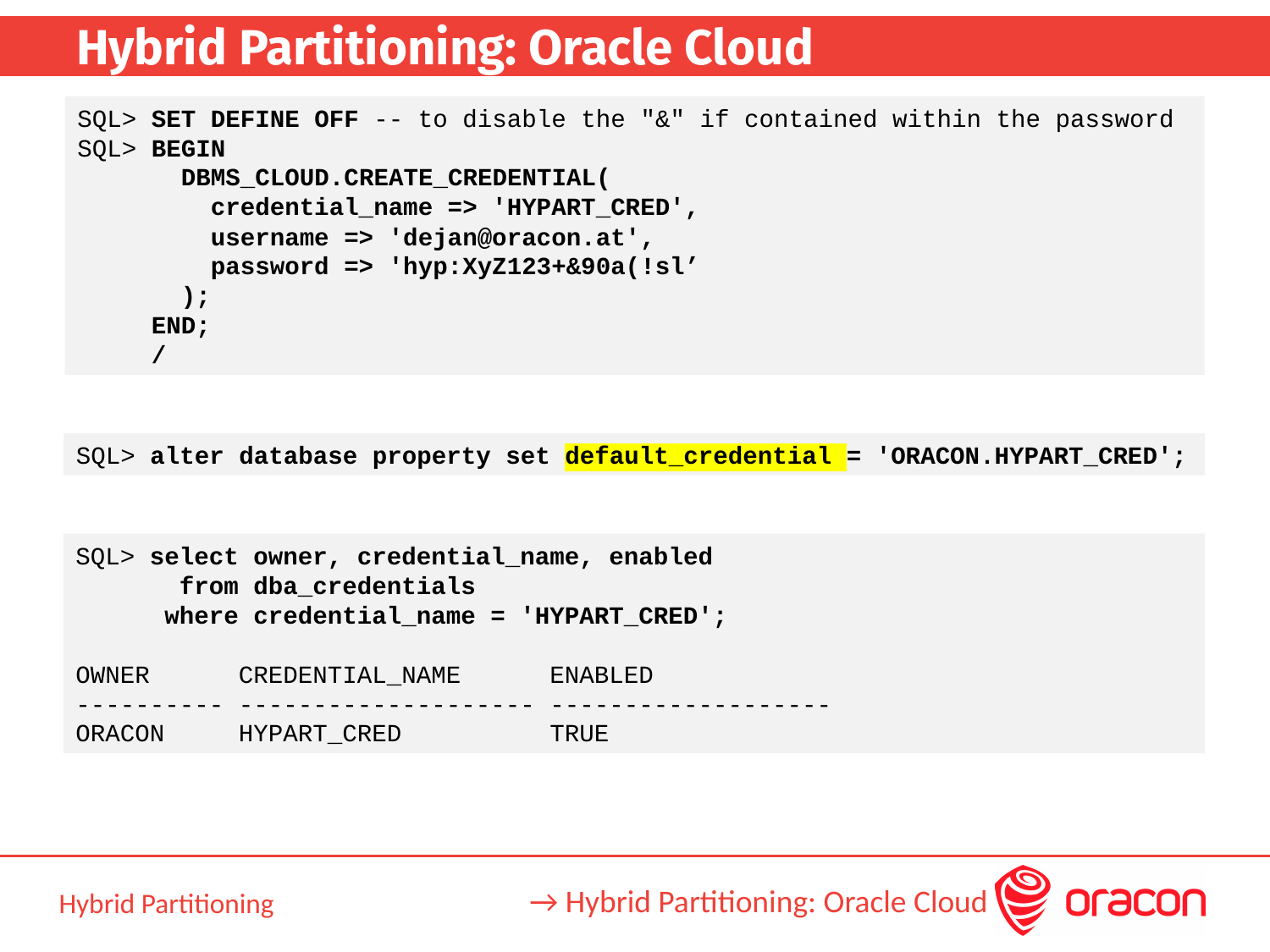

# Hybrid Partitioning: Oracle Cloud
SQL> SET DEFINE OFF -- to disable the "&" if contained within the password
SQL> BEGIN
       DBMS_CLOUD.CREATE_CREDENTIAL(
         credential_name => 'HYPART_CRED',
         username => 'dejan@oracon.at',
         password => 'hyp:XyZ123+&90a(!sl’
       );
     END;
     /
SQL> alter database property set default_credential = 'ORACON.HYPART_CRED';
SQL> select owner, credential_name, enabled
       from dba_credentials
      where credential_name = 'HYPART_CRED';

OWNER      CREDENTIAL_NAME      ENABLED
---------- -------------------- -------------------
ORACON     HYPART_CRED          TRUE
→ Hybrid Partitioning: Oracle Cloud